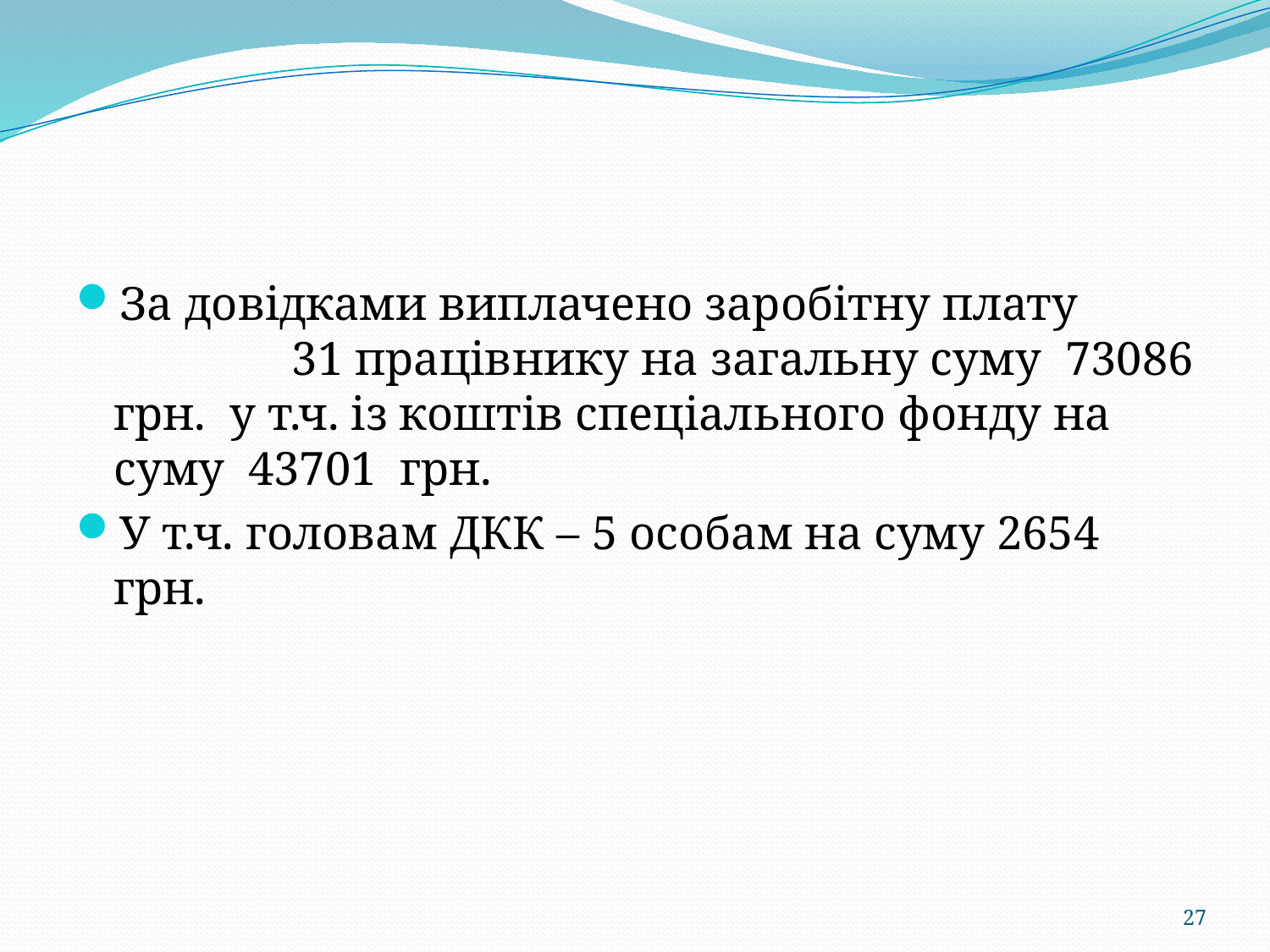

За довідками виплачено заробітну плату                         31 працівнику на загальну суму  73086 грн.  у т.ч. із коштів спеціального фонду на суму  43701  грн.
У т.ч. головам ДКК – 5 особам на суму 2654 грн.
27